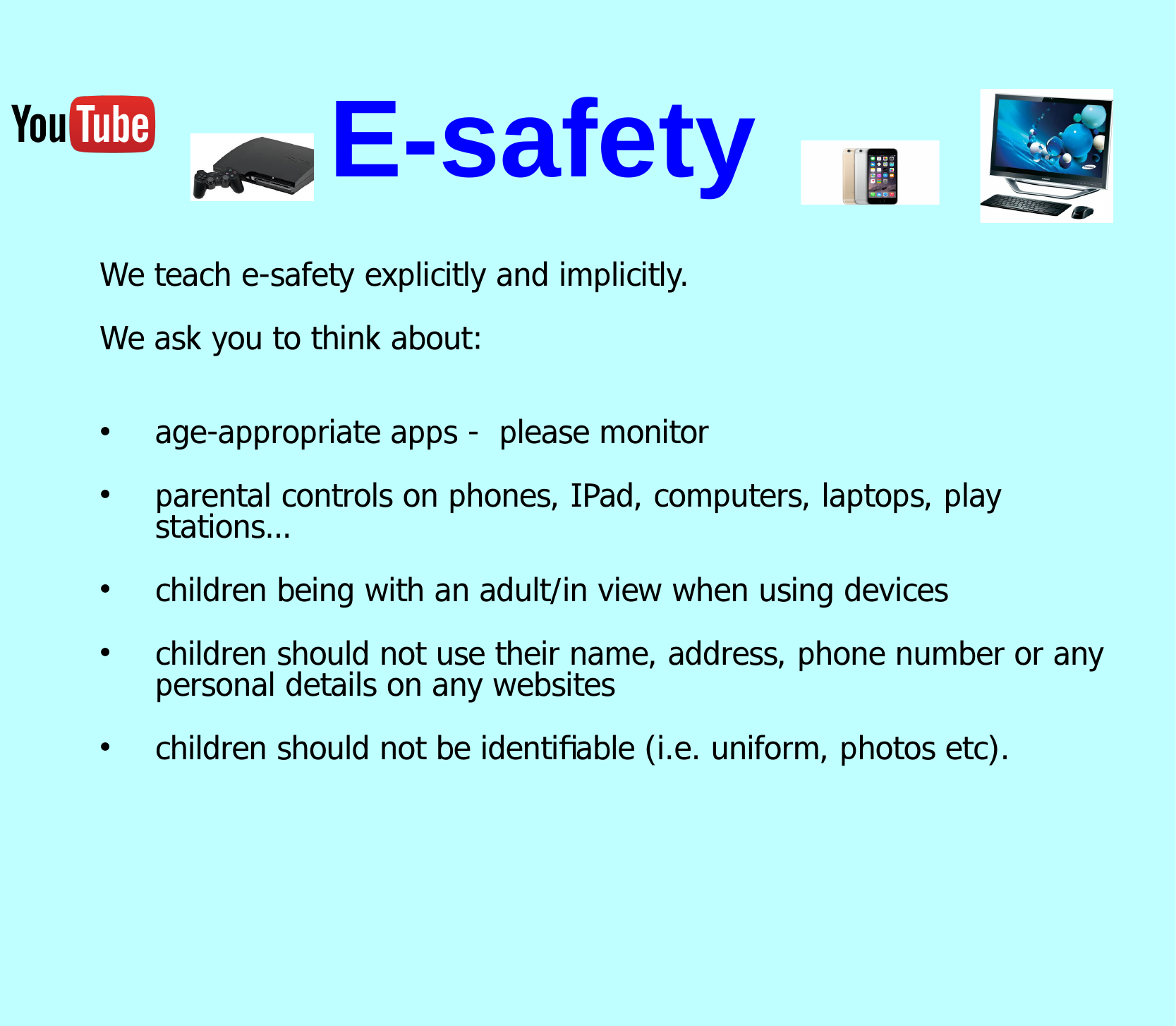

E-safety

We teach e-safety explicitly and implicitly.
We ask you to think about:

age-appropriate apps -  please monitor
parental controls on phones, IPad, computers, laptops, play stations…
children being with an adult/in view when using devices
children should not use their name, address, phone number or any personal details on any websites
children should not be identifiable (i.e. uniform, photos etc).